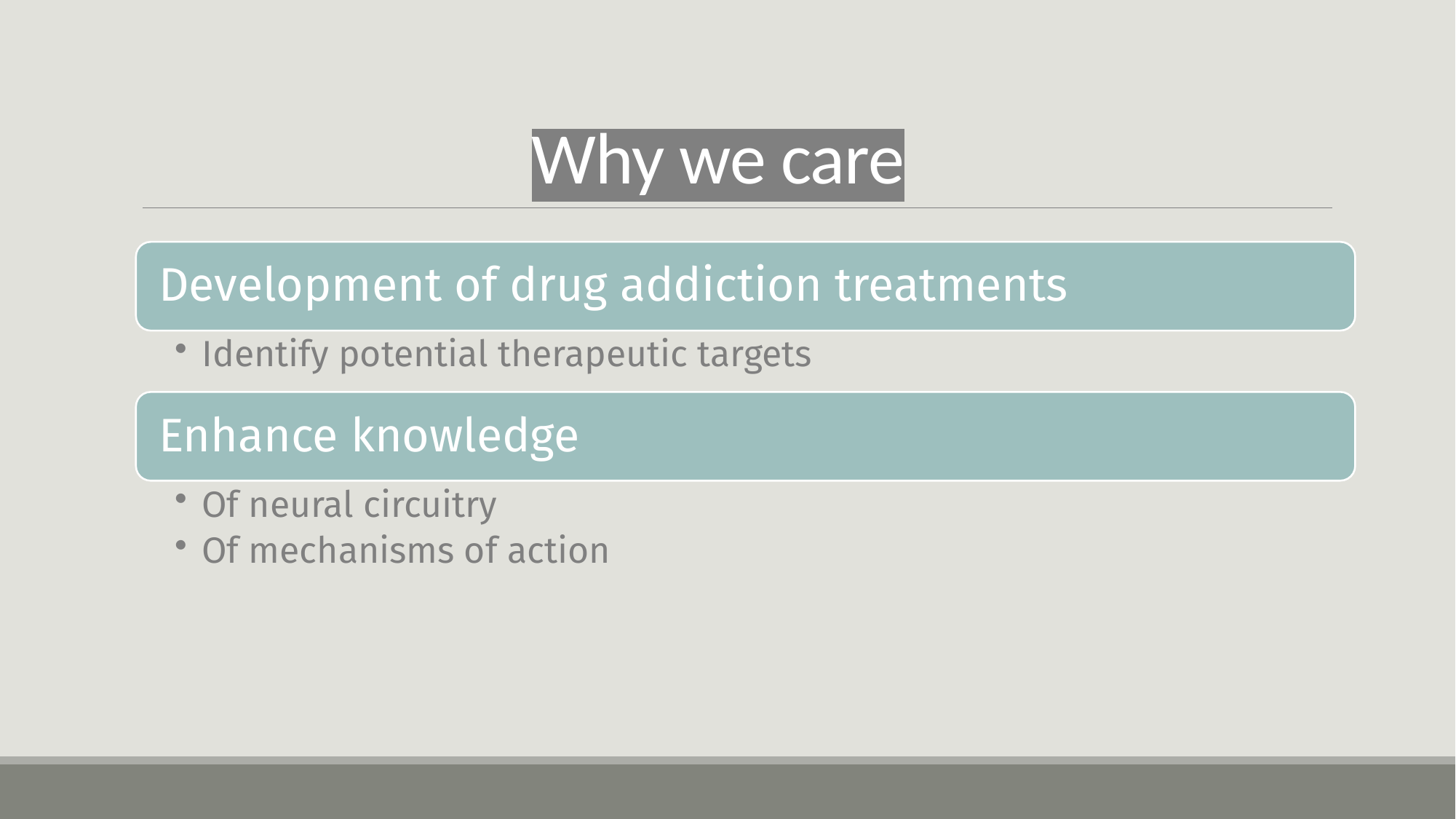

# Why we care
Development of drug addiction treatments
Identify potential therapeutic targets
Enhance knowledge
Of neural circuitry
Of mechanisms of action